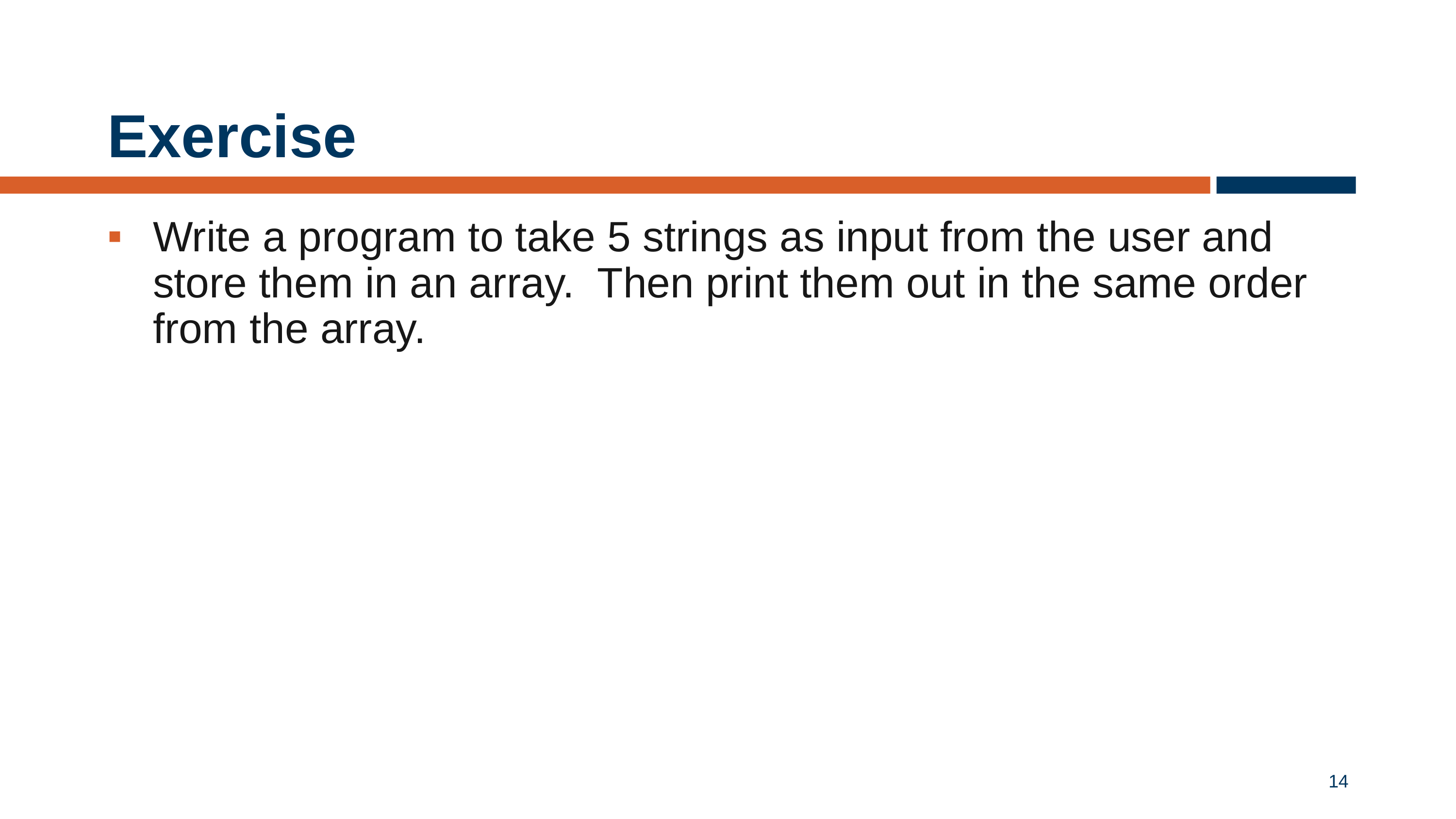

# Exercise
Write a program to take 5 strings as input from the user and store them in an array.  Then print them out in the same order from the array.

14